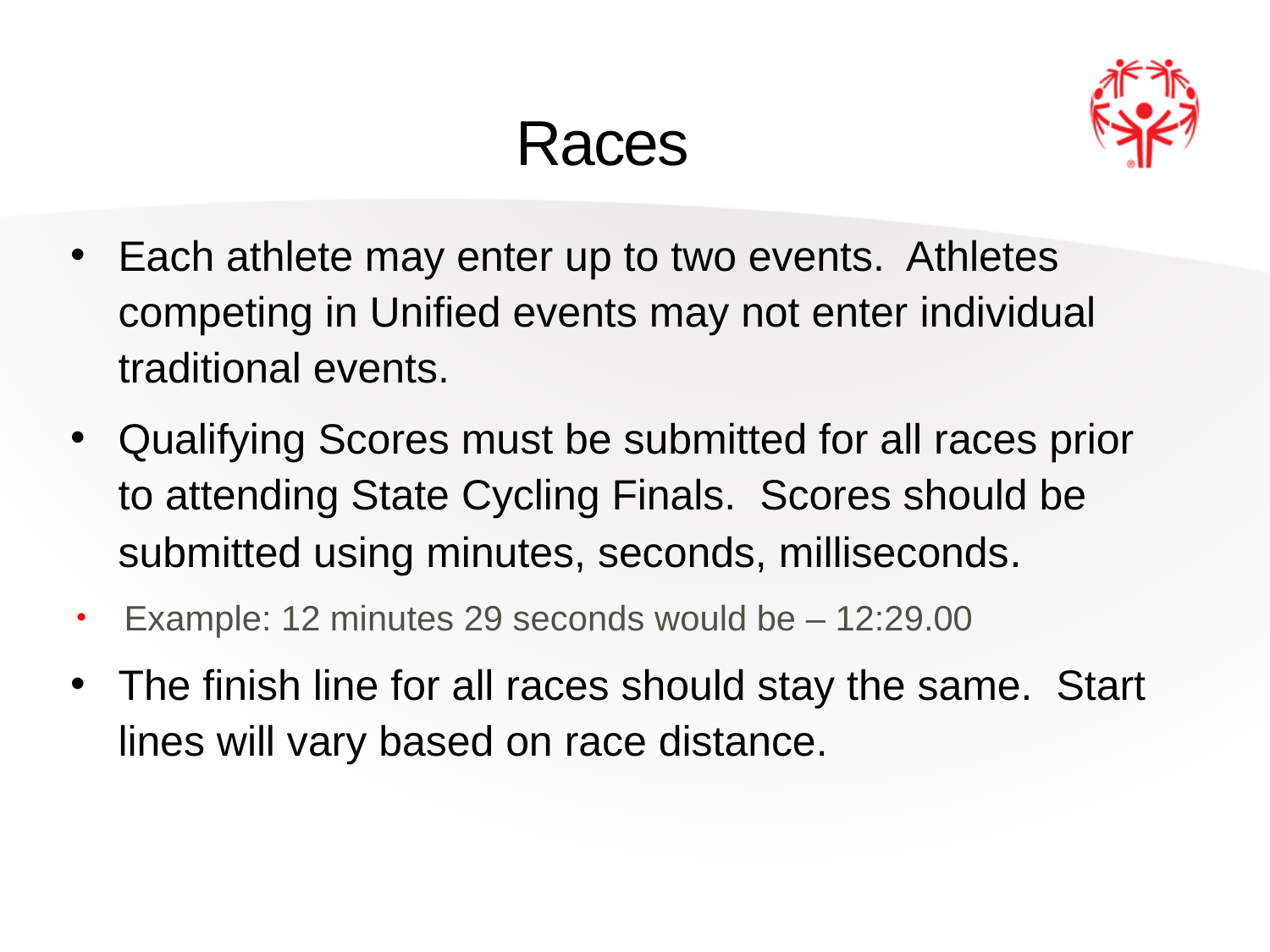

# Races
Each athlete may enter up to two events.  Athletes competing in Unified events may not enter individual traditional events.
Qualifying Scores must be submitted for all races prior to attending State Cycling Finals.  Scores should be submitted using minutes, seconds, milliseconds.
Example: 12 minutes 29 seconds would be – 12:29.00
The finish line for all races should stay the same.  Start lines will vary based on race distance.